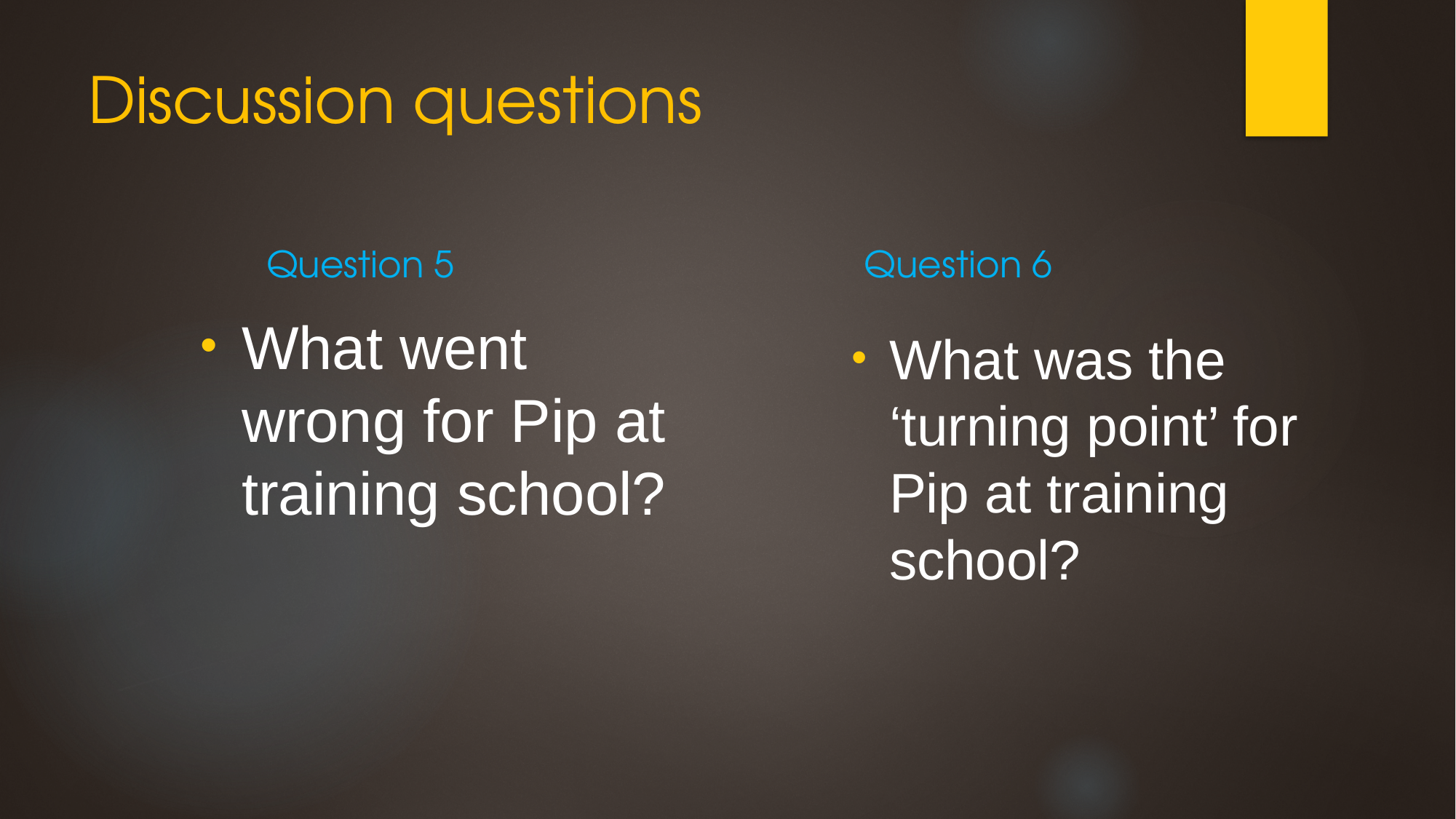

# Discussion questions
Question 5
Question 6
What went wrong for Pip at training school?
What was the ‘turning point’ for Pip at training school?